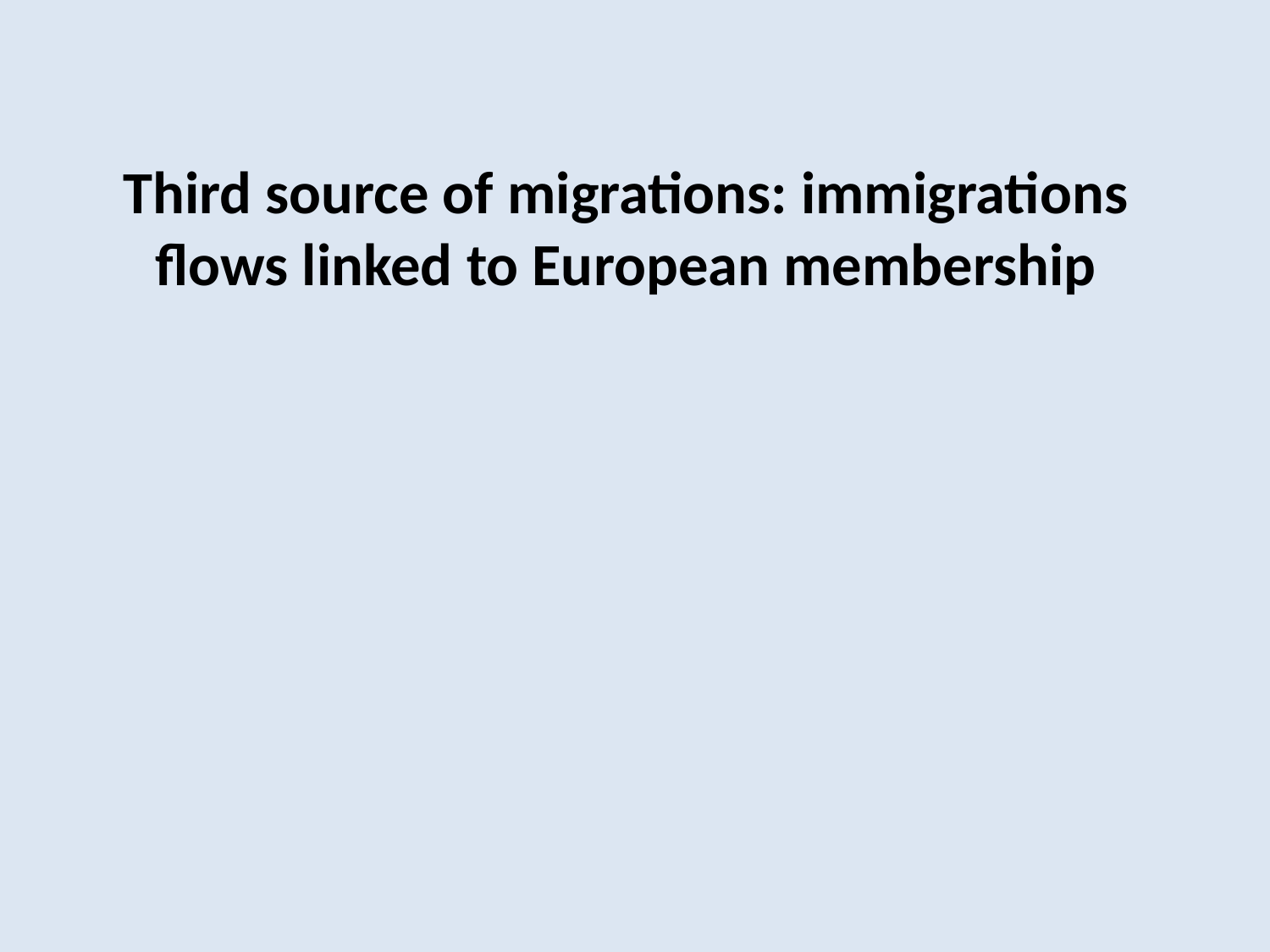

# Third source of migrations: immigrations flows linked to European membership